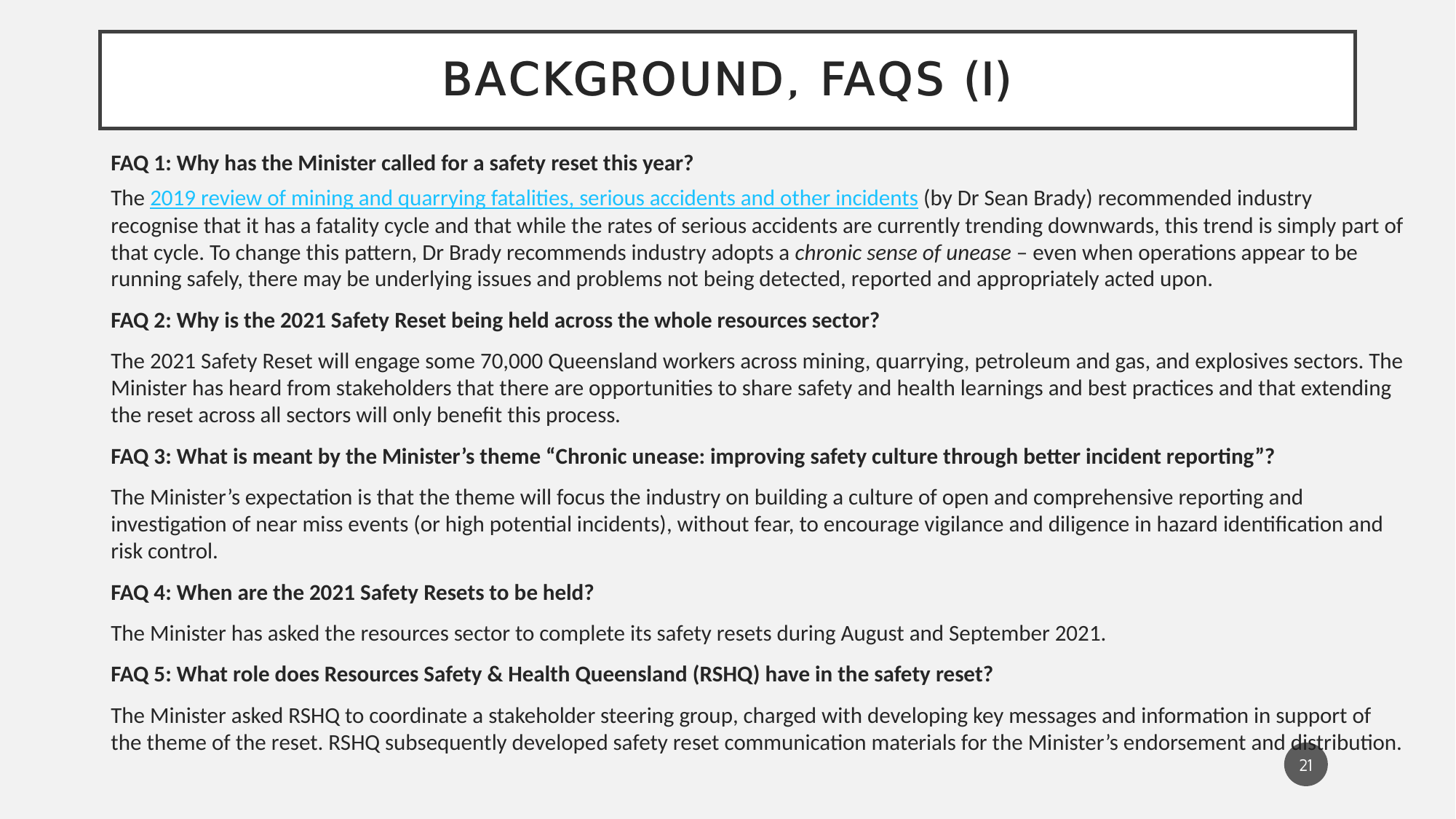

# Background, FAQs (i)
FAQ 1: Why has the Minister called for a safety reset this year?
The 2019 review of mining and quarrying fatalities, serious accidents and other incidents (by Dr Sean Brady) recommended industry recognise that it has a fatality cycle and that while the rates of serious accidents are currently trending downwards, this trend is simply part of that cycle. To change this pattern, Dr Brady recommends industry adopts a chronic sense of unease – even when operations appear to be running safely, there may be underlying issues and problems not being detected, reported and appropriately acted upon.
FAQ 2: Why is the 2021 Safety Reset being held across the whole resources sector?
The 2021 Safety Reset will engage some 70,000 Queensland workers across mining, quarrying, petroleum and gas, and explosives sectors. The Minister has heard from stakeholders that there are opportunities to share safety and health learnings and best practices and that extending the reset across all sectors will only benefit this process.
FAQ 3: What is meant by the Minister’s theme “Chronic unease: improving safety culture through better incident reporting”?
The Minister’s expectation is that the theme will focus the industry on building a culture of open and comprehensive reporting and investigation of near miss events (or high potential incidents), without fear, to encourage vigilance and diligence in hazard identification and risk control.
FAQ 4: When are the 2021 Safety Resets to be held?
The Minister has asked the resources sector to complete its safety resets during August and September 2021.
FAQ 5: What role does Resources Safety & Health Queensland (RSHQ) have in the safety reset?
The Minister asked RSHQ to coordinate a stakeholder steering group, charged with developing key messages and information in support of the theme of the reset. RSHQ subsequently developed safety reset communication materials for the Minister’s endorsement and distribution.
21